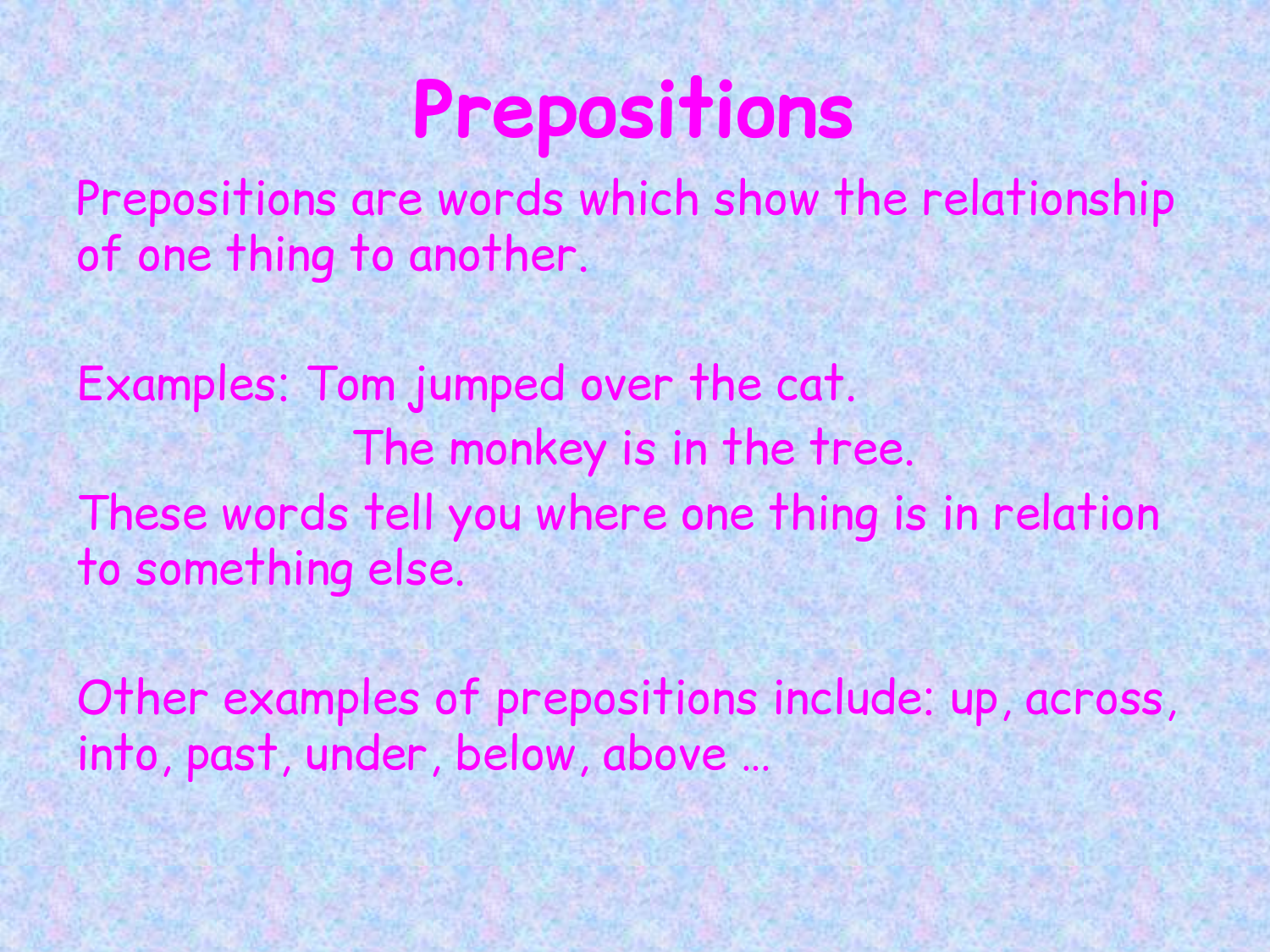

# Prepositions
Prepositions are words which show the relationship of one thing to another.

Examples: Tom jumped over the cat.
                    The monkey is in the tree.
These words tell you where one thing is in relation to something else.

Other examples of prepositions include: up, across, into, past, under, below, above …